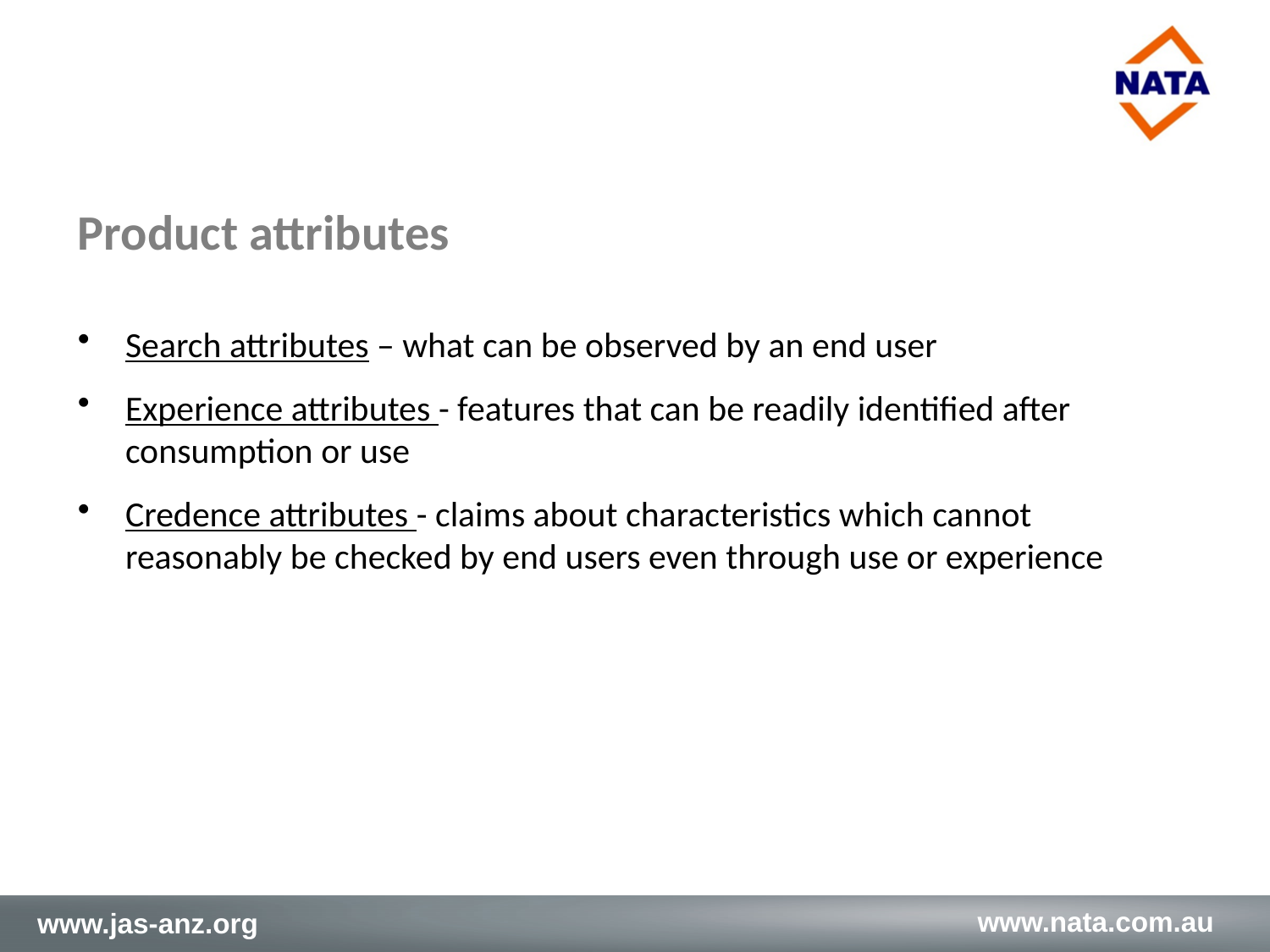

# Product attributes
Search attributes – what can be observed by an end user
Experience attributes - features that can be readily identified after consumption or use
Credence attributes - claims about characteristics which cannot reasonably be checked by end users even through use or experience